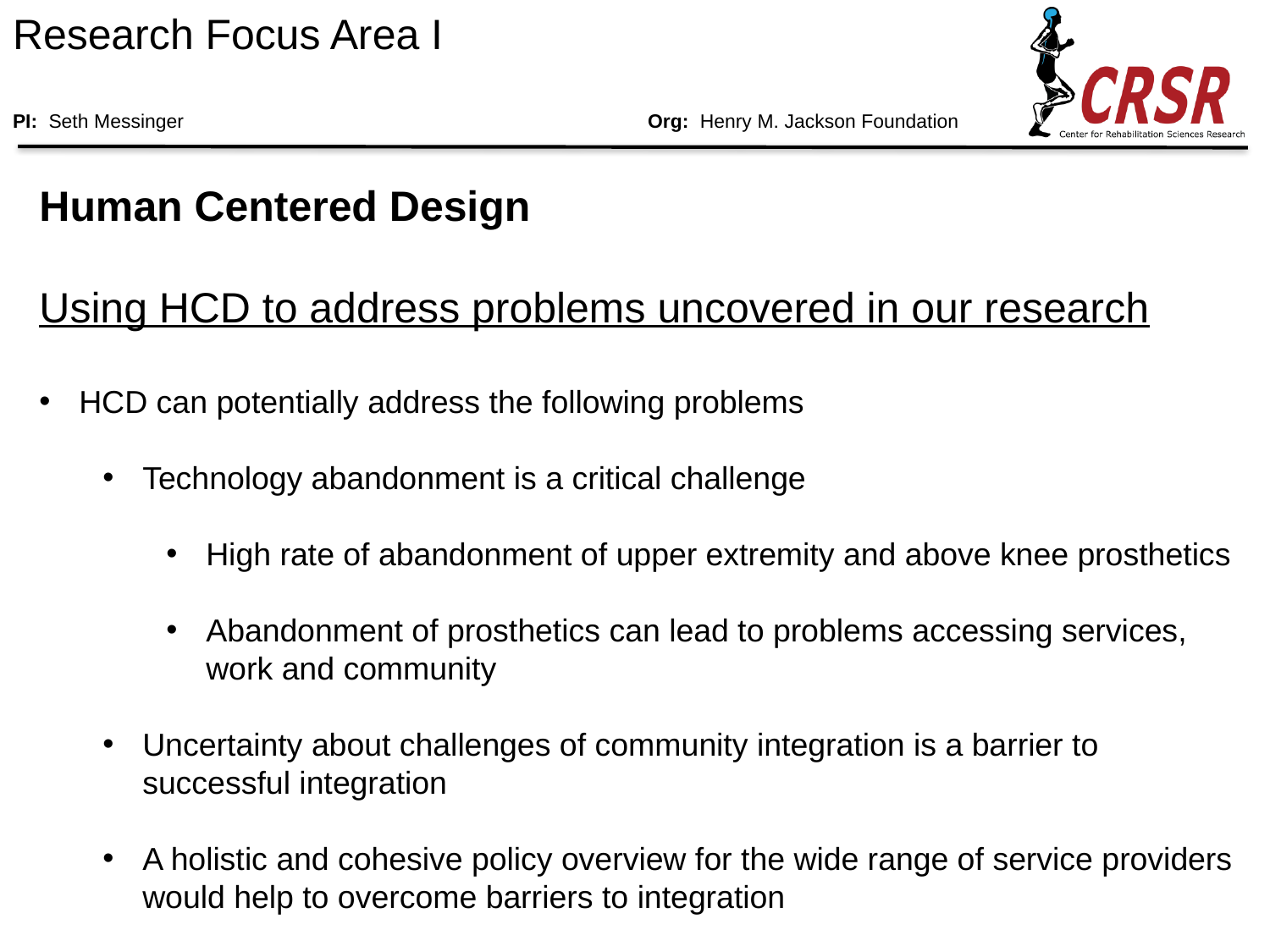

# Research Focus Area I PI:  Seth Messinger				Org:  Henry M. Jackson Foundation
Human Centered Design

Using HCD to address problems uncovered in our research

HCD can potentially address the following problems

Technology abandonment is a critical challenge

High rate of abandonment of upper extremity and above knee prosthetics

Abandonment of prosthetics can lead to problems accessing services, work and community

Uncertainty about challenges of community integration is a barrier to successful integration

A holistic and cohesive policy overview for the wide range of service providers would help to overcome barriers to integration